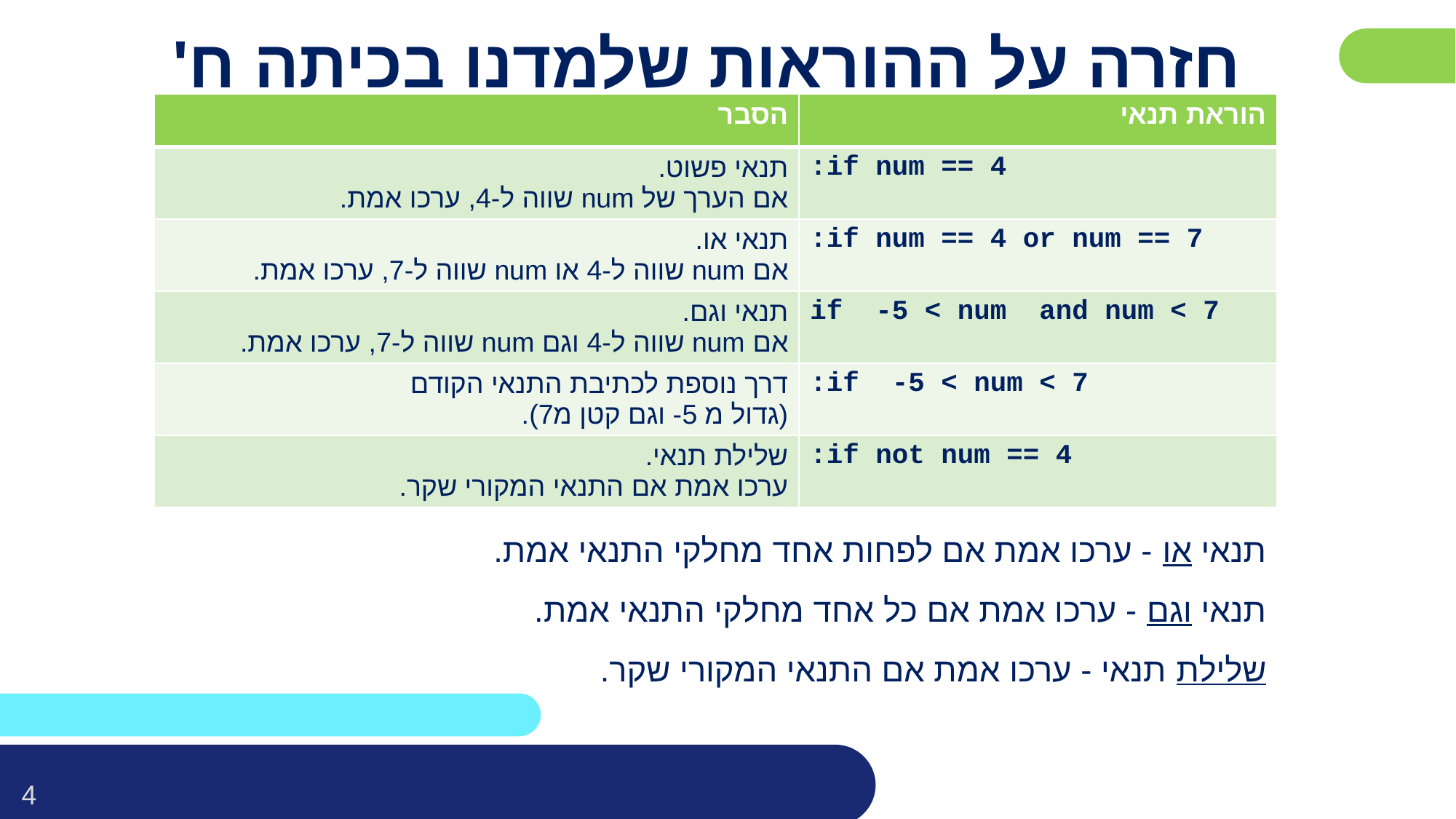

פרטו בשקופית זו את נושאי הלימוד של השיעור
# חזרה על ההוראות שלמדנו בכיתה ח'
| הסבר | הוראת תנאי |
| --- | --- |
| תנאי פשוט. אם הערך של num שווה ל-4, ערכו אמת. | if num == 4: |
| תנאי או. אם num שווה ל-4 או num שווה ל-7, ערכו אמת. | if num == 4 or num == 7: |
| תנאי וגם. אם num שווה ל-4 וגם num שווה ל-7, ערכו אמת. | if -5 < num and num < 7 |
| דרך נוספת לכתיבת התנאי הקודם (גדול מ 5- וגם קטן מ7). | if -5 < num < 7: |
| שלילת תנאי. ערכו אמת אם התנאי המקורי שקר. | if not num == 4: |

תנאי או - ערכו אמת אם לפחות אחד מחלקי התנאי אמת.
תנאי וגם - ערכו אמת אם כל אחד מחלקי התנאי אמת.
שלילת תנאי - ערכו אמת אם התנאי המקורי שקר.